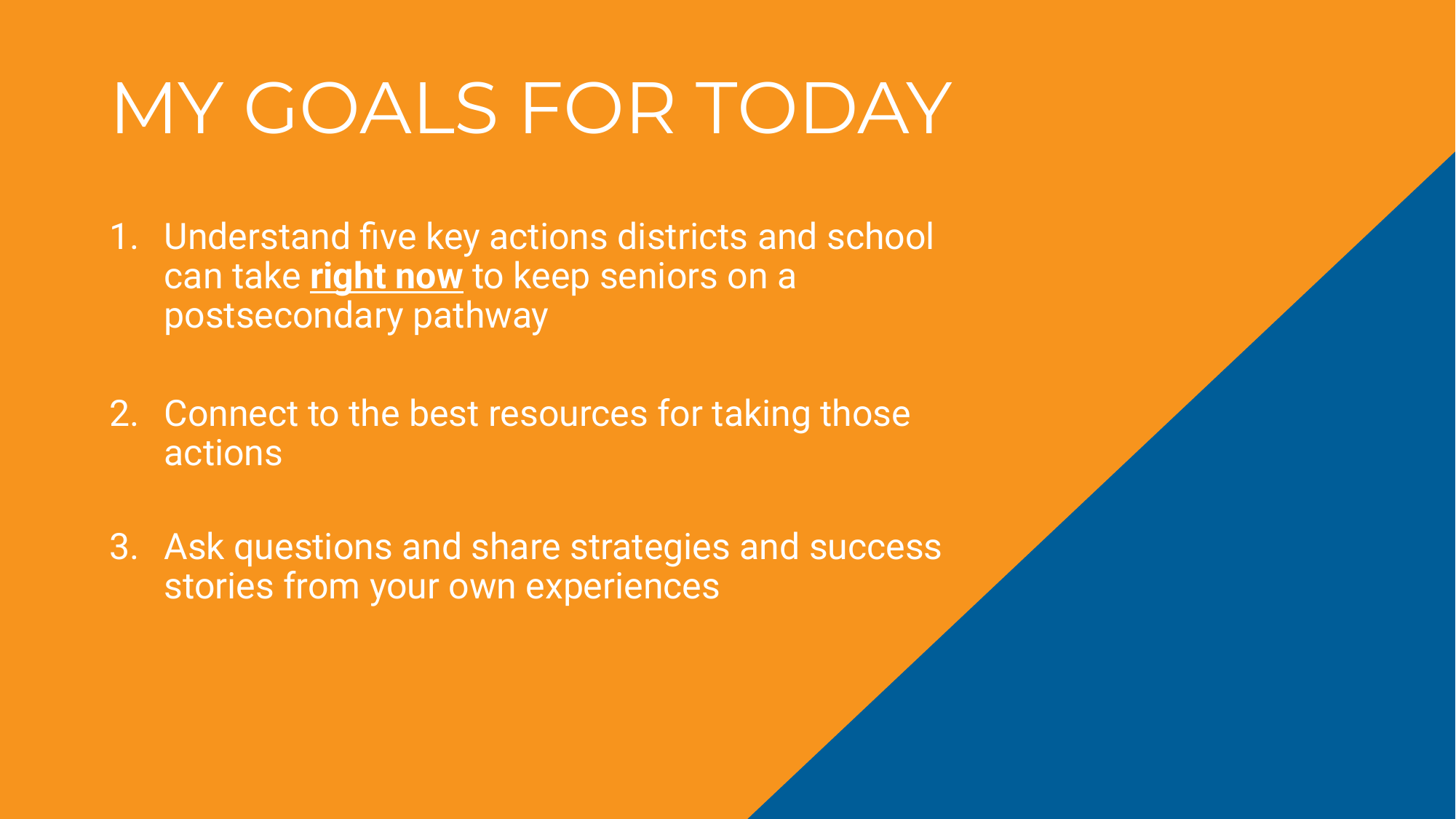

# MY GOALS FOR TODAY
Understand five key actions districts and school can take right now to keep seniors on a postsecondary pathway
Connect to the best resources for taking those actions
Ask questions and share strategies and success stories from your own experiences